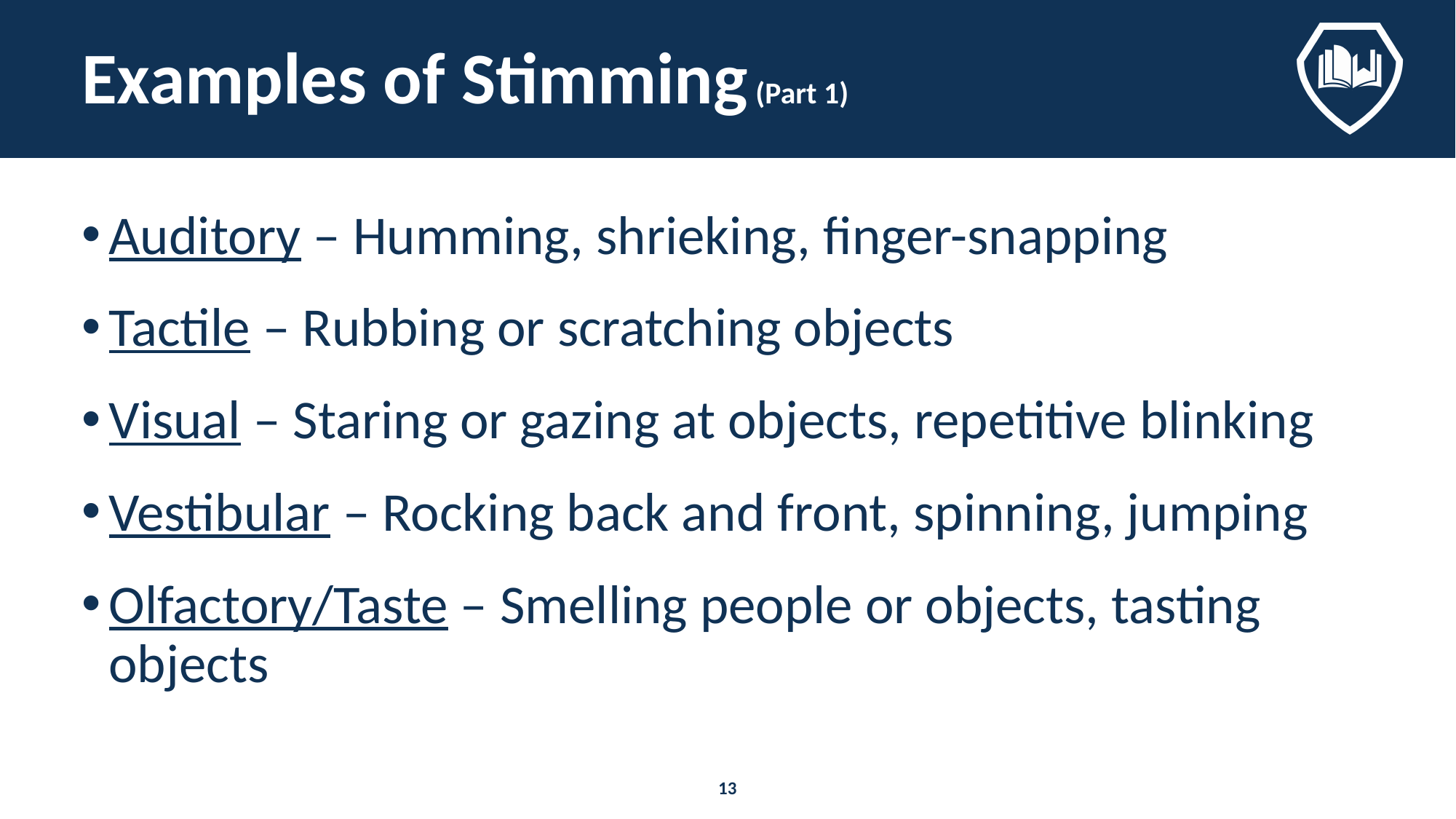

# Examples of Stimming (Part 1)
Auditory – Humming, shrieking, finger-snapping
Tactile – Rubbing or scratching objects
Visual – Staring or gazing at objects, repetitive blinking
Vestibular – Rocking back and front, spinning, jumping
Olfactory/Taste – Smelling people or objects, tasting objects